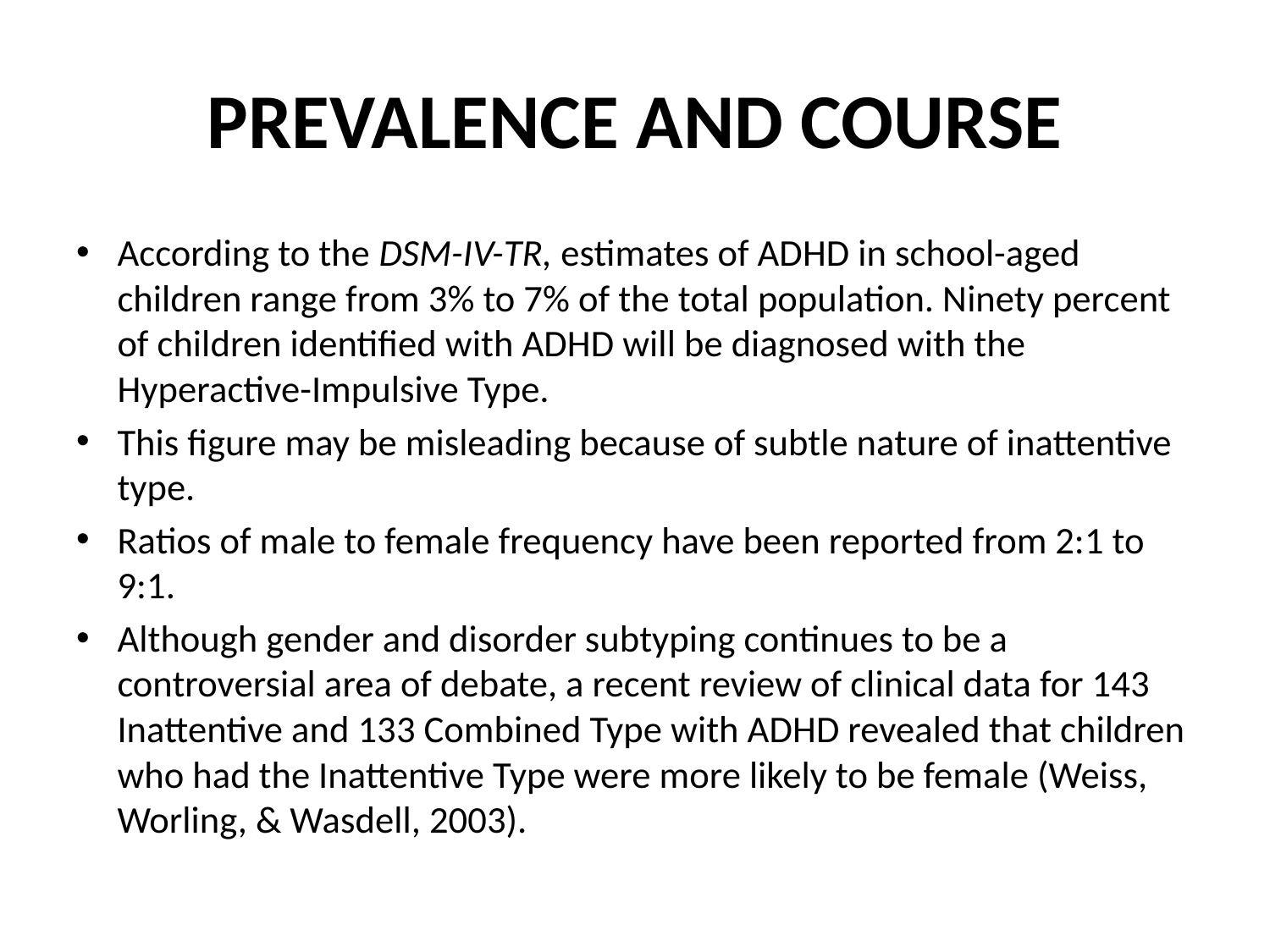

# PREVALENCE AND COURSE
According to the DSM-IV-TR, estimates of ADHD in school-aged children range from 3% to 7% of the total population. Ninety percent of children identified with ADHD will be diagnosed with the Hyperactive-Impulsive Type.
This figure may be misleading because of subtle nature of inattentive type.
Ratios of male to female frequency have been reported from 2:1 to 9:1.
Although gender and disorder subtyping continues to be a controversial area of debate, a recent review of clinical data for 143 Inattentive and 133 Combined Type with ADHD revealed that children who had the Inattentive Type were more likely to be female (Weiss, Worling, & Wasdell, 2003).